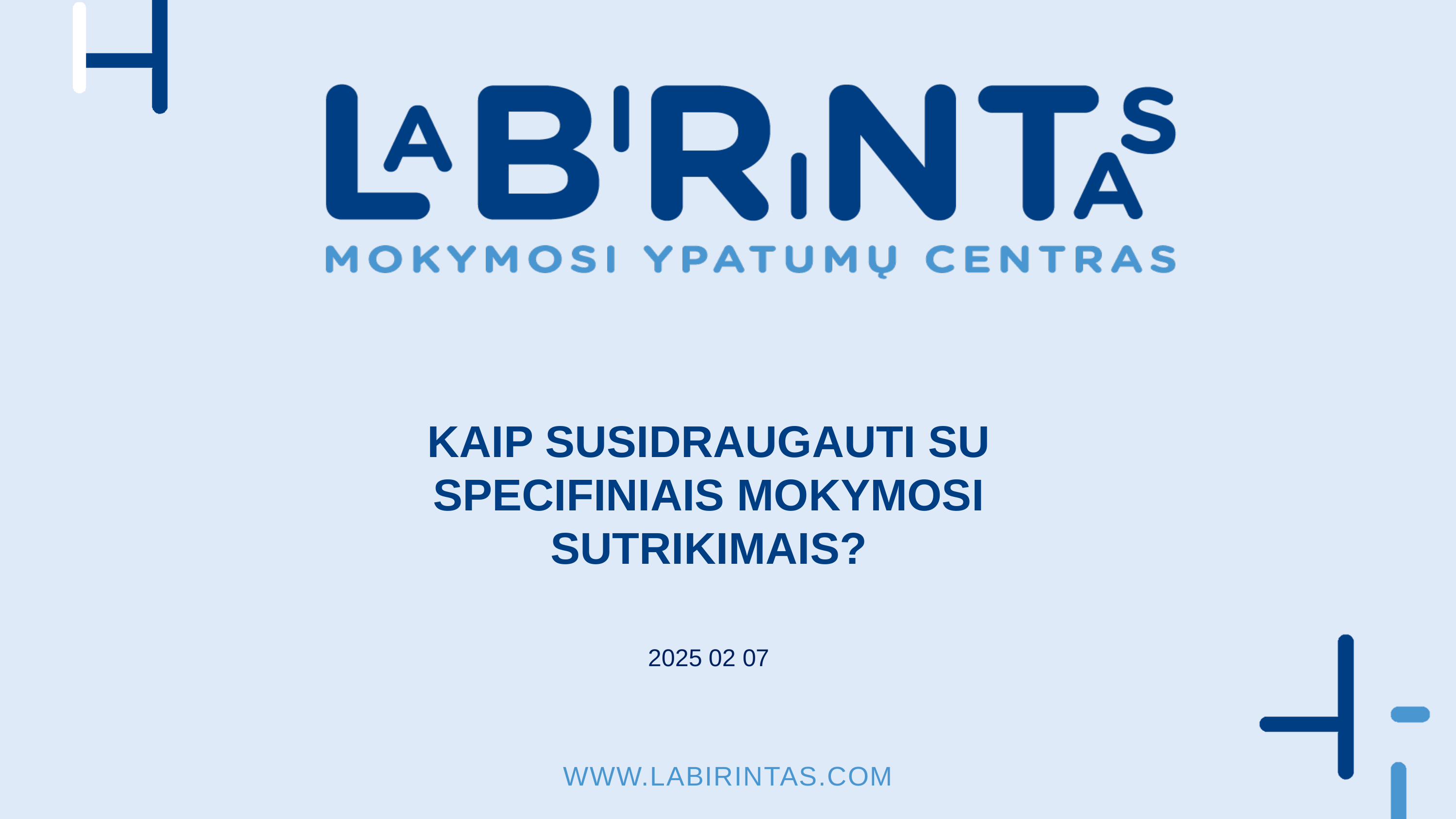

KAIP SUSIDRAUGAUTI SU SPECIFINIAIS MOKYMOSI SUTRIKIMAIS?

2025 02 07
WWW.LABIRINTAS.COM